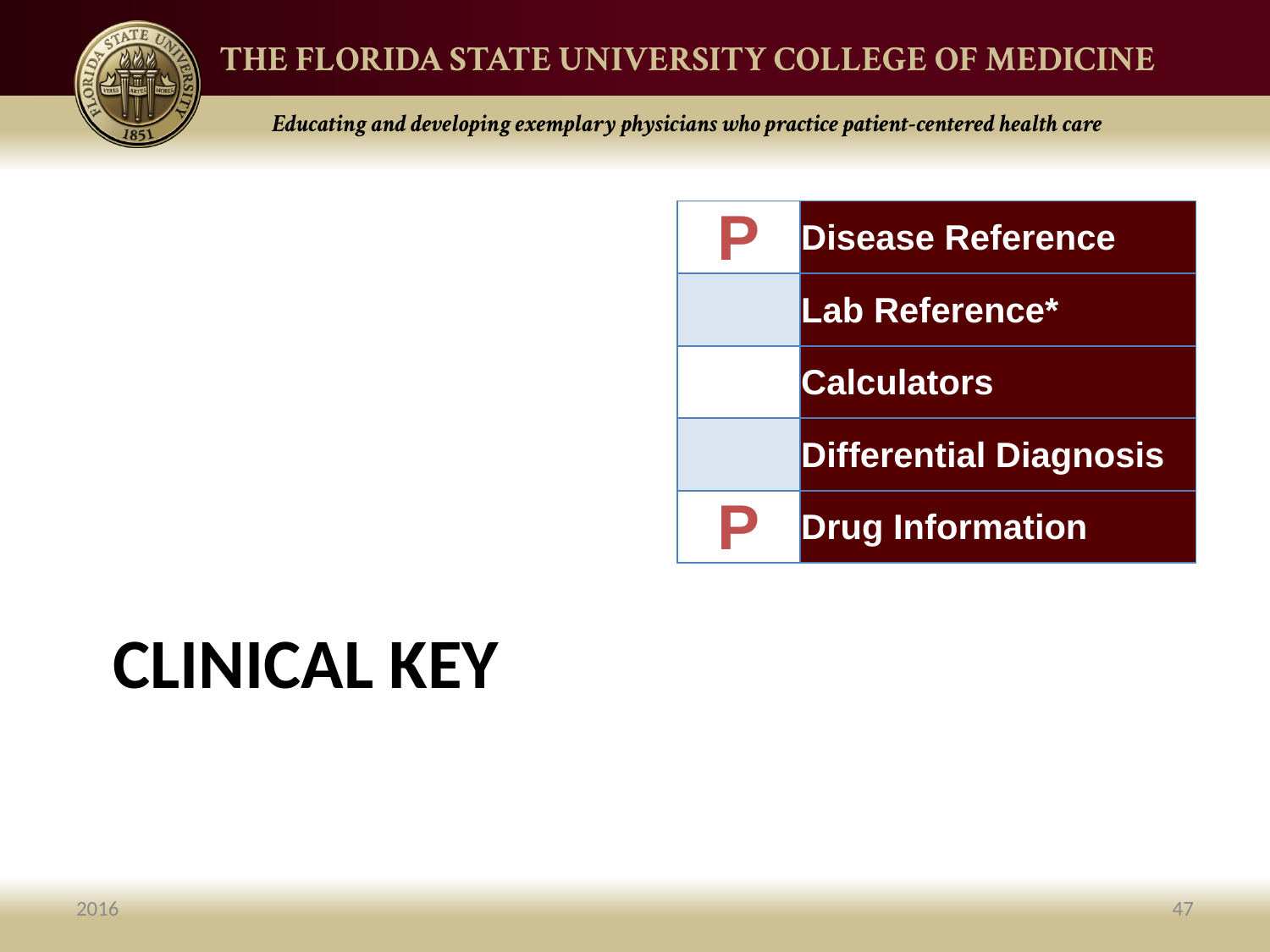

| P | Disease Reference |
| --- | --- |
|  | Lab Reference\* |
|  | Calculators |
|  | Differential Diagnosis |
| P | Drug Information |
# Clinical Key
2016
47